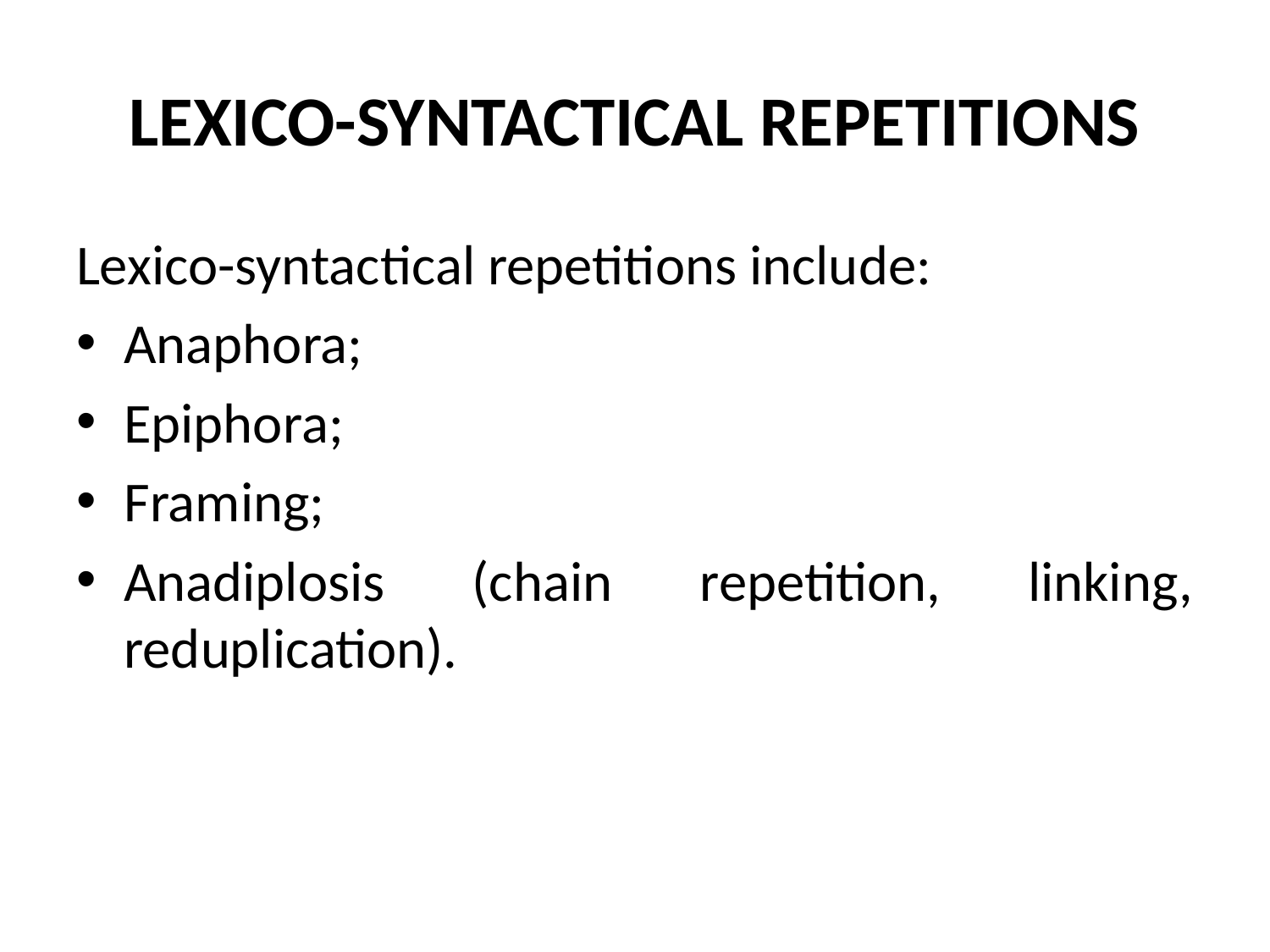

# LEXICO-SYNTACTICAL REPETITIONS
Lexico-syntactical repetitions include:
Anaphora;
Epiphora;
Framing;
Anadiplosis (chain repetition, linking, reduplication).